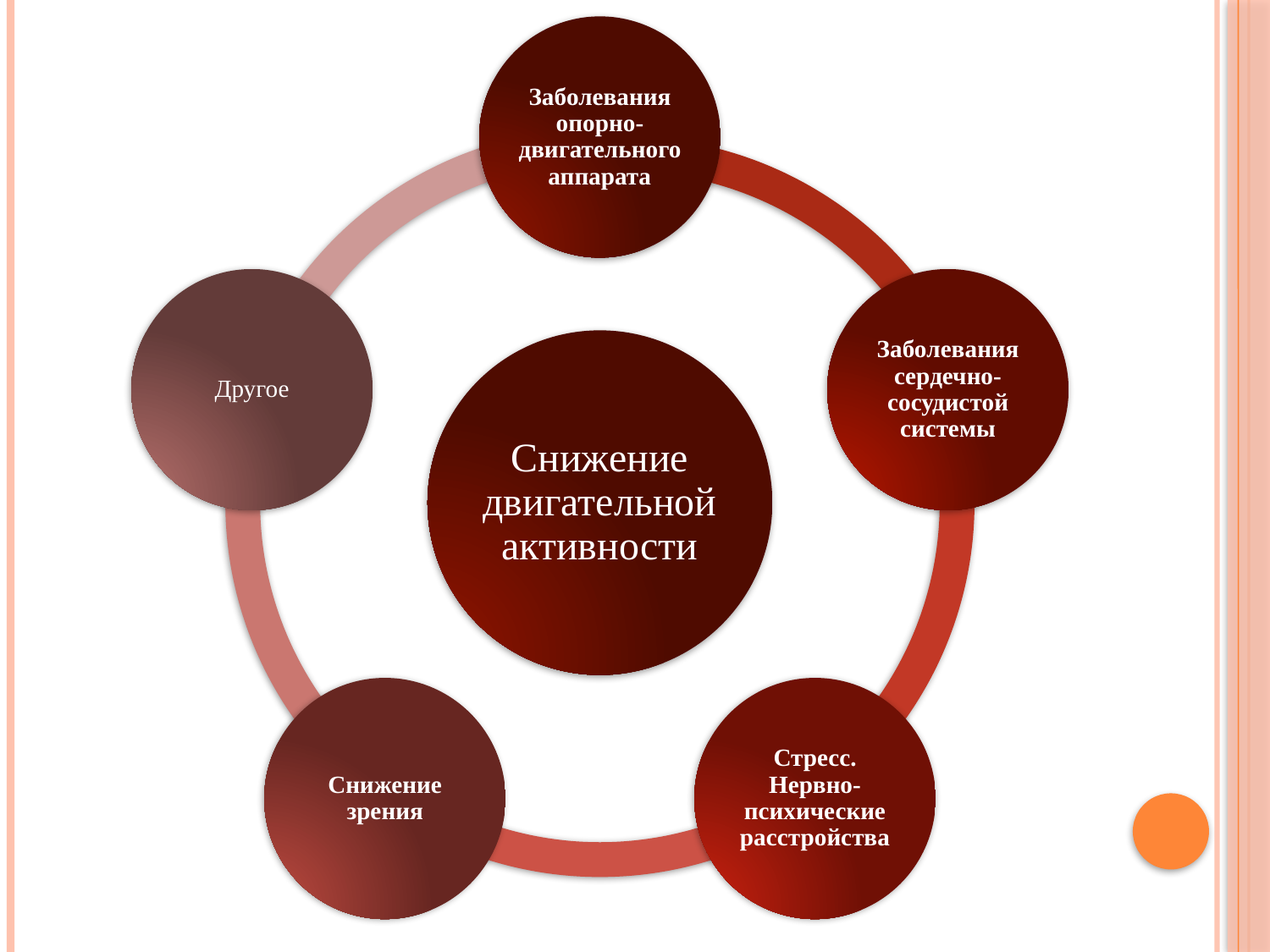

Снижение двигательной активности
Заболевания опорно-двигательного аппарата
Заболевания сердечно-сосудистой системы
Стресс. Нервно-психические расстройства
Снижение зрения
Другое